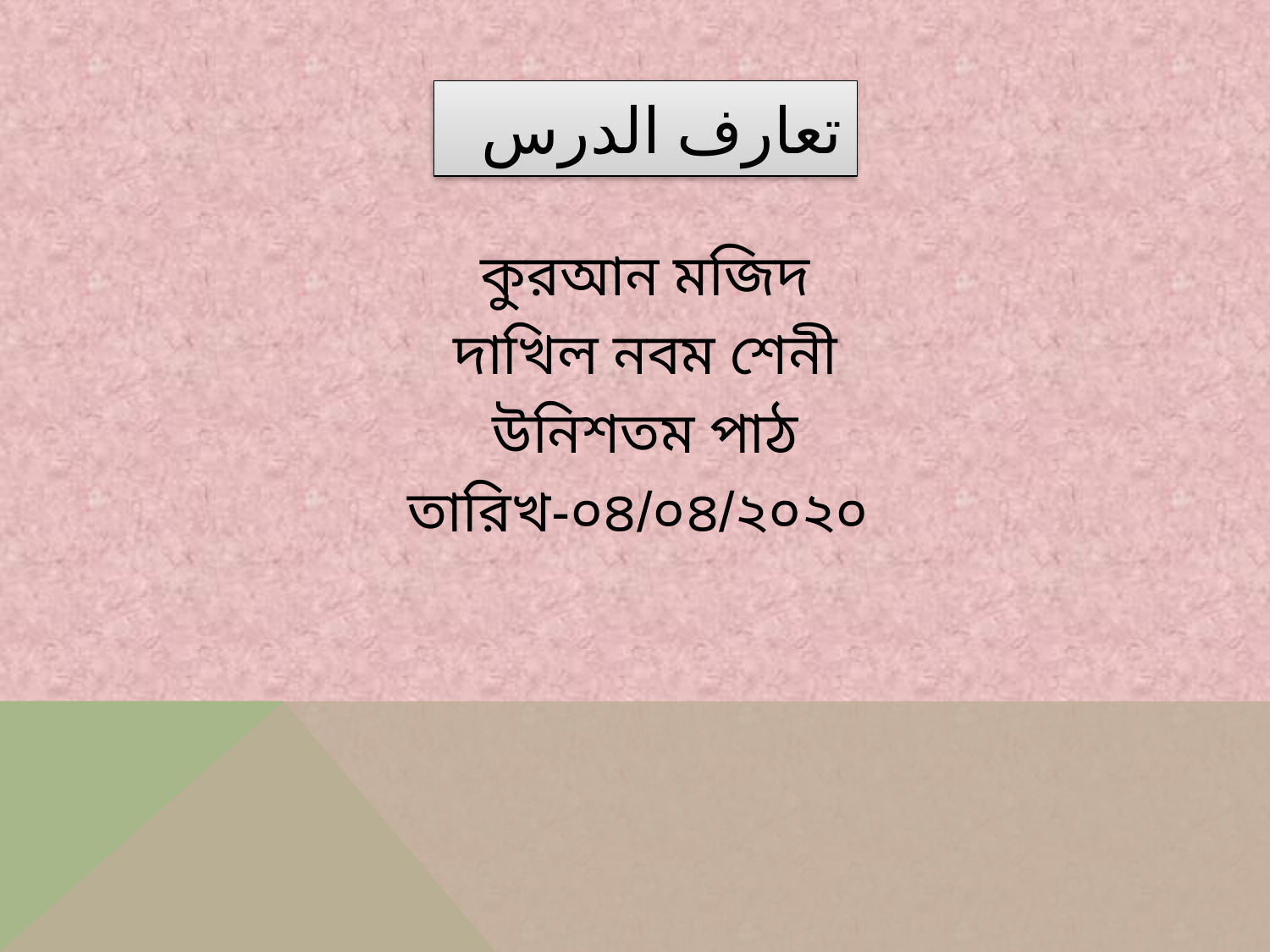

تعارف الدرس
কুরআন মজিদ
দাখিল নবম শেনী
উনিশতম পাঠ
তারিখ-০৪/০৪/২০২০